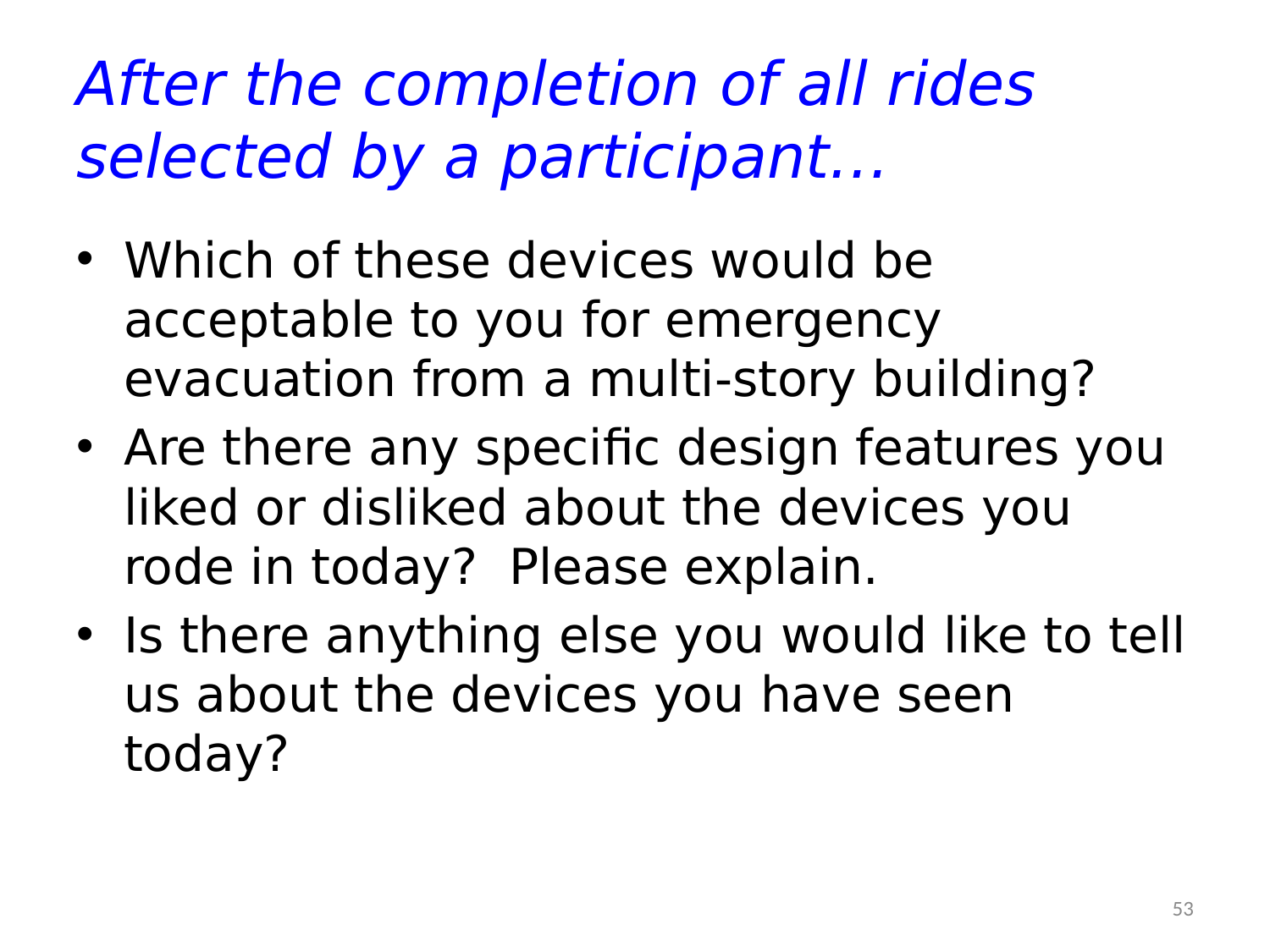

# After the completion of all rides selected by a participant…
Which of these devices would be acceptable to you for emergency evacuation from a multi-story building?
Are there any specific design features you liked or disliked about the devices you rode in today?  Please explain.
Is there anything else you would like to tell us about the devices you have seen today?
53